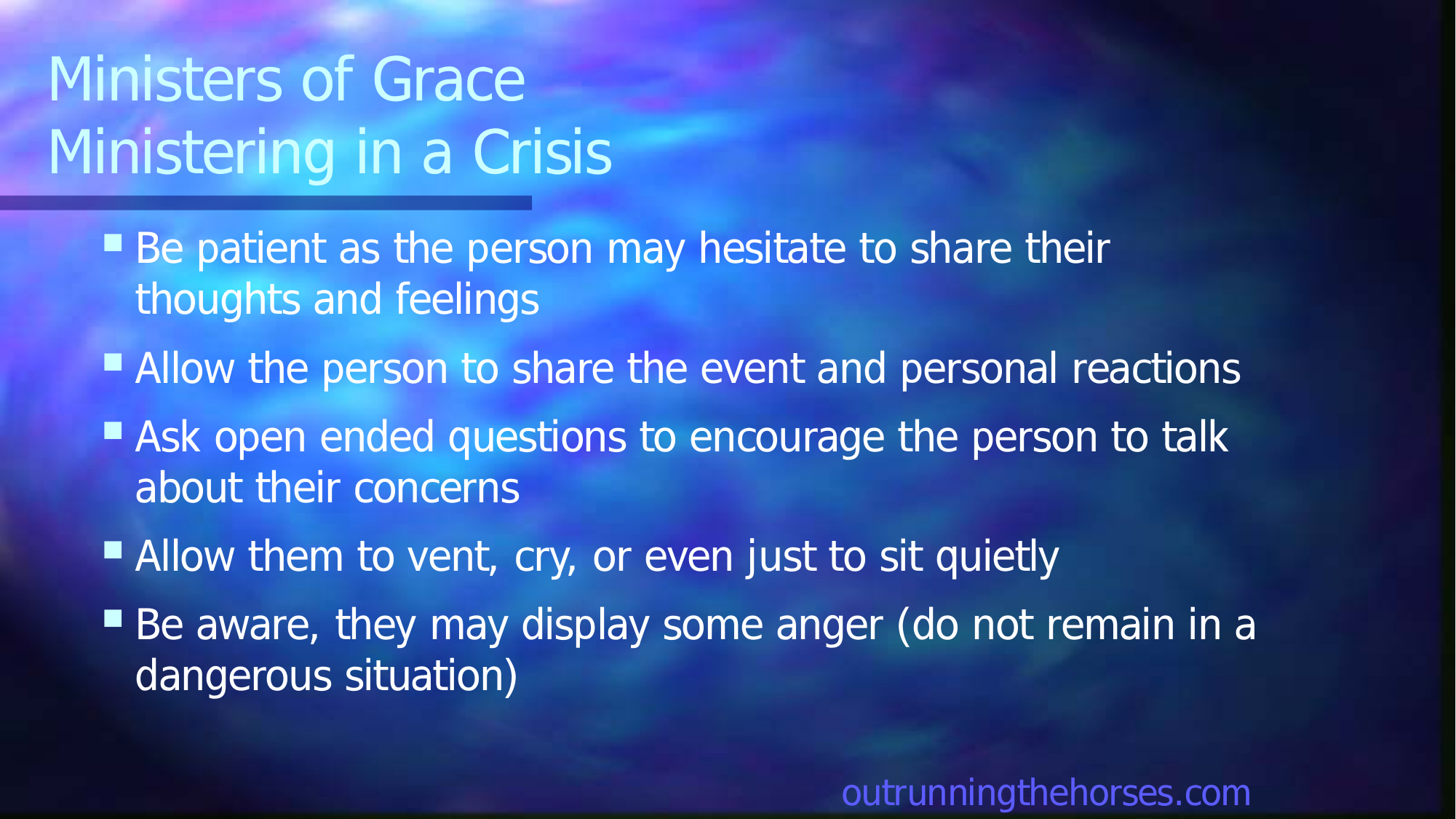

# Ministers of Grace Ministering in a Crisis
Be patient as the person may hesitate to share their thoughts and feelings
Allow the person to share the event and personal reactions
Ask open ended questions to encourage the person to talk about their concerns
Allow them to vent, cry, or even just to sit quietly
Be aware, they may display some anger (do not remain in a dangerous situation)

outrunningthehorses.com